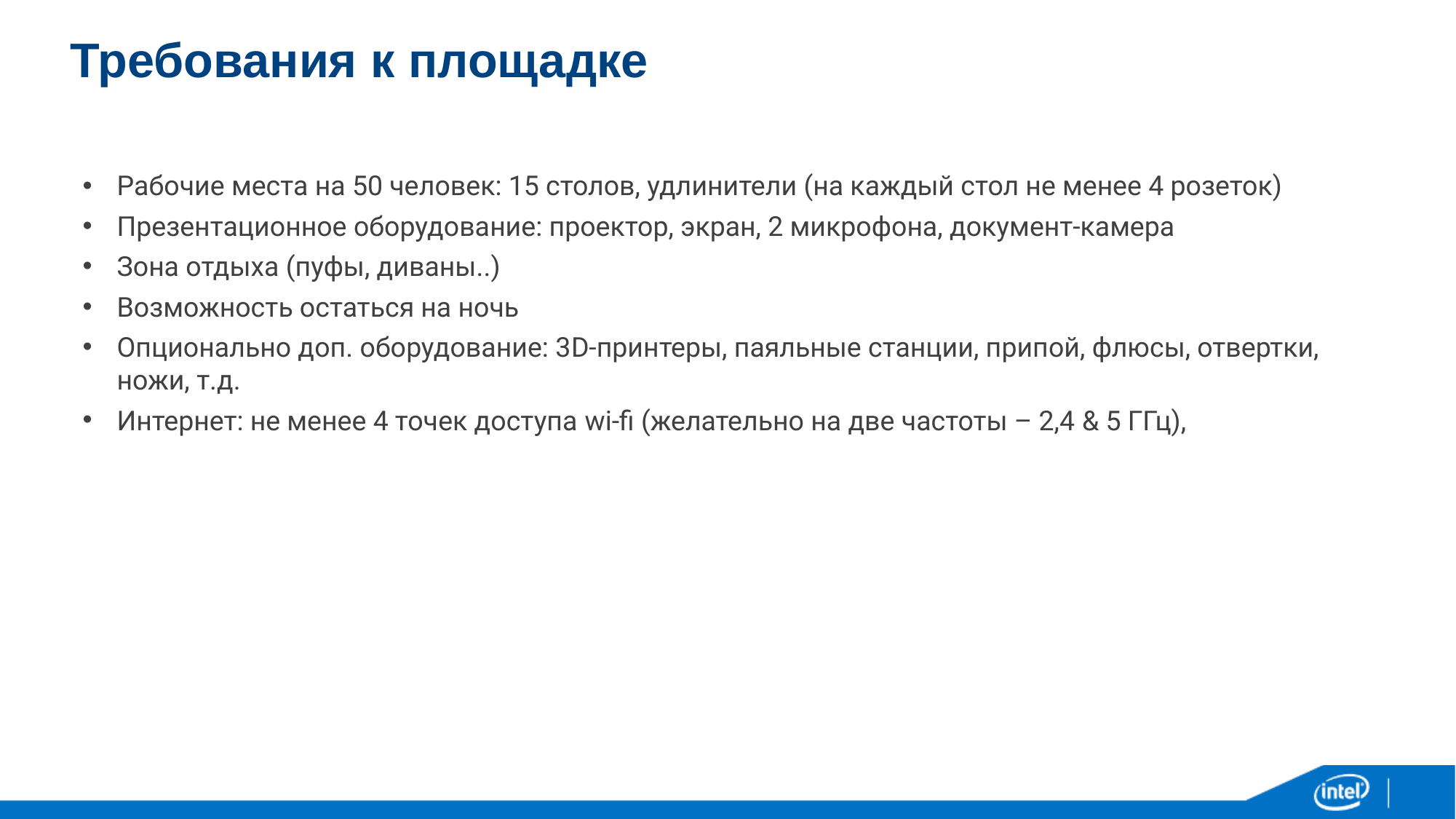

# Требования к площадке
Рабочие места на 50 человек: 15 столов, удлинители (на каждый стол не менее 4 розеток)
Презентационное оборудование: проектор, экран, 2 микрофона, документ-камера
Зона отдыха (пуфы, диваны..)
Возможность остаться на ночь
Опционально доп. оборудование: 3D-принтеры, паяльные станции, припой, флюсы, отвертки, ножи, т.д.
Интернет: не менее 4 точек доступа wi-fi (желательно на две частоты – 2,4 & 5 ГГц),